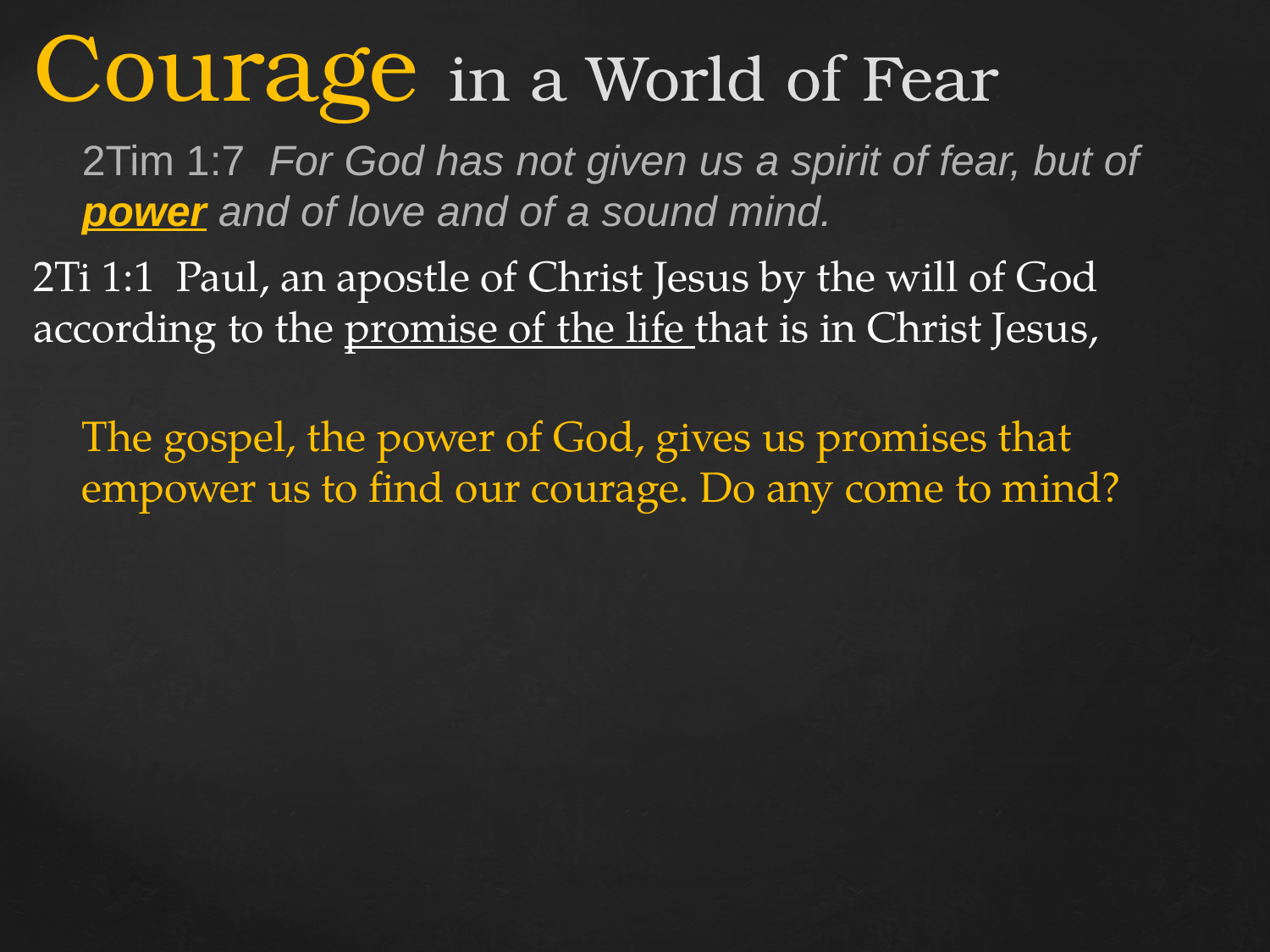

Courage in a World of Fear
2Tim 1:7  For God has not given us a spirit of fear, but of power and of love and of a sound mind.
2Ti 1:1  Paul, an apostle of Christ Jesus by the will of God according to the promise of the life that is in Christ Jesus,
The gospel, the power of God, gives us promises that empower us to find our courage. Do any come to mind?